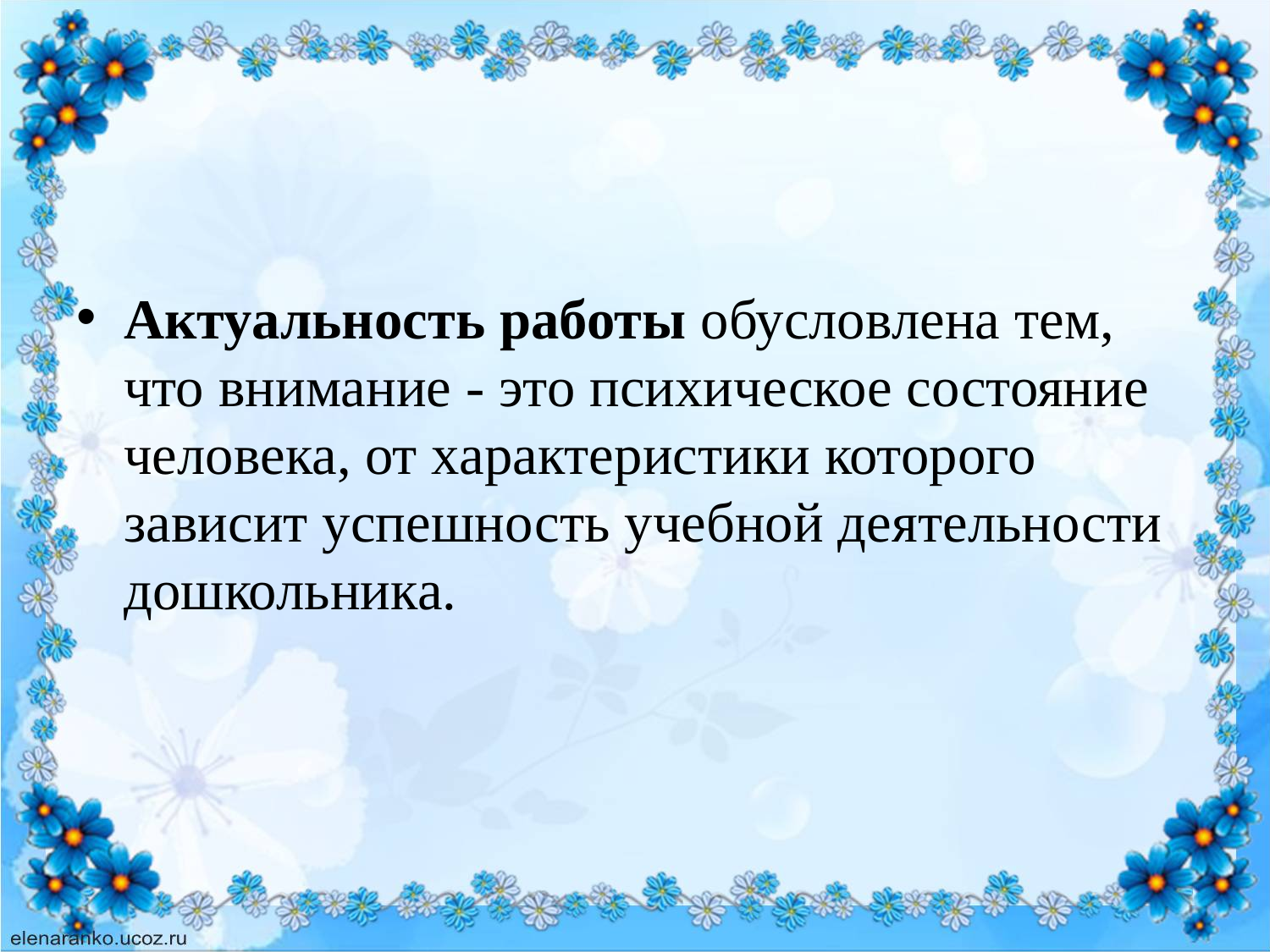

Актуальность работы обусловлена тем, что внимание - это психическое состояние человека, от характеристики которого зависит успешность учебной деятельности дошкольника.